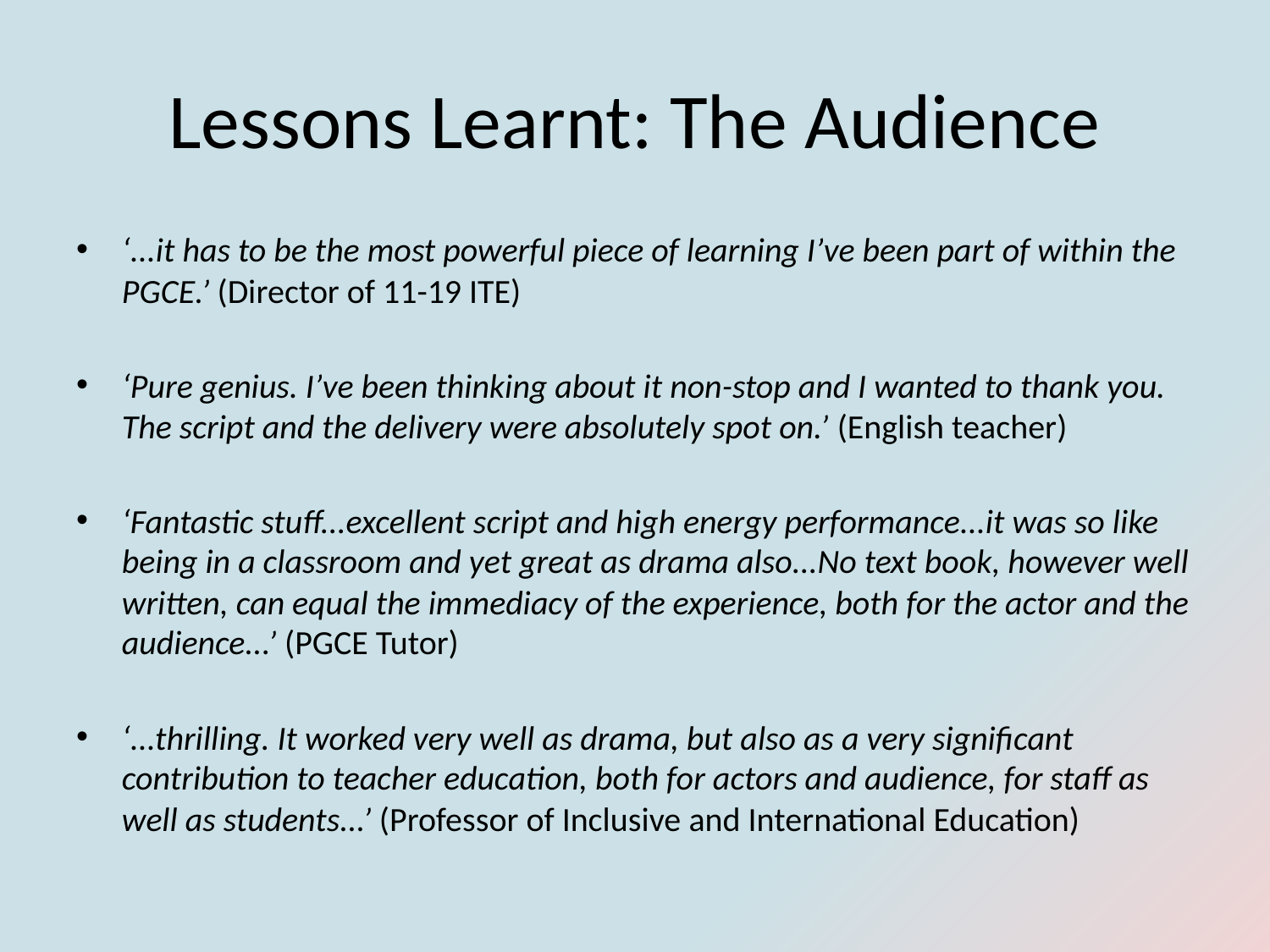

# Lessons Learnt: The Audience
‘...it has to be the most powerful piece of learning I’ve been part of within the PGCE.’ (Director of 11-19 ITE)

‘Pure genius. I’ve been thinking about it non-stop and I wanted to thank you. The script and the delivery were absolutely spot on.’ (English teacher)

‘Fantastic stuff...excellent script and high energy performance...it was so like being in a classroom and yet great as drama also...No text book, however well written, can equal the immediacy of the experience, both for the actor and the audience...’ (PGCE Tutor)

‘...thrilling. It worked very well as drama, but also as a very significant contribution to teacher education, both for actors and audience, for staff as well as students...’ (Professor of Inclusive and International Education)